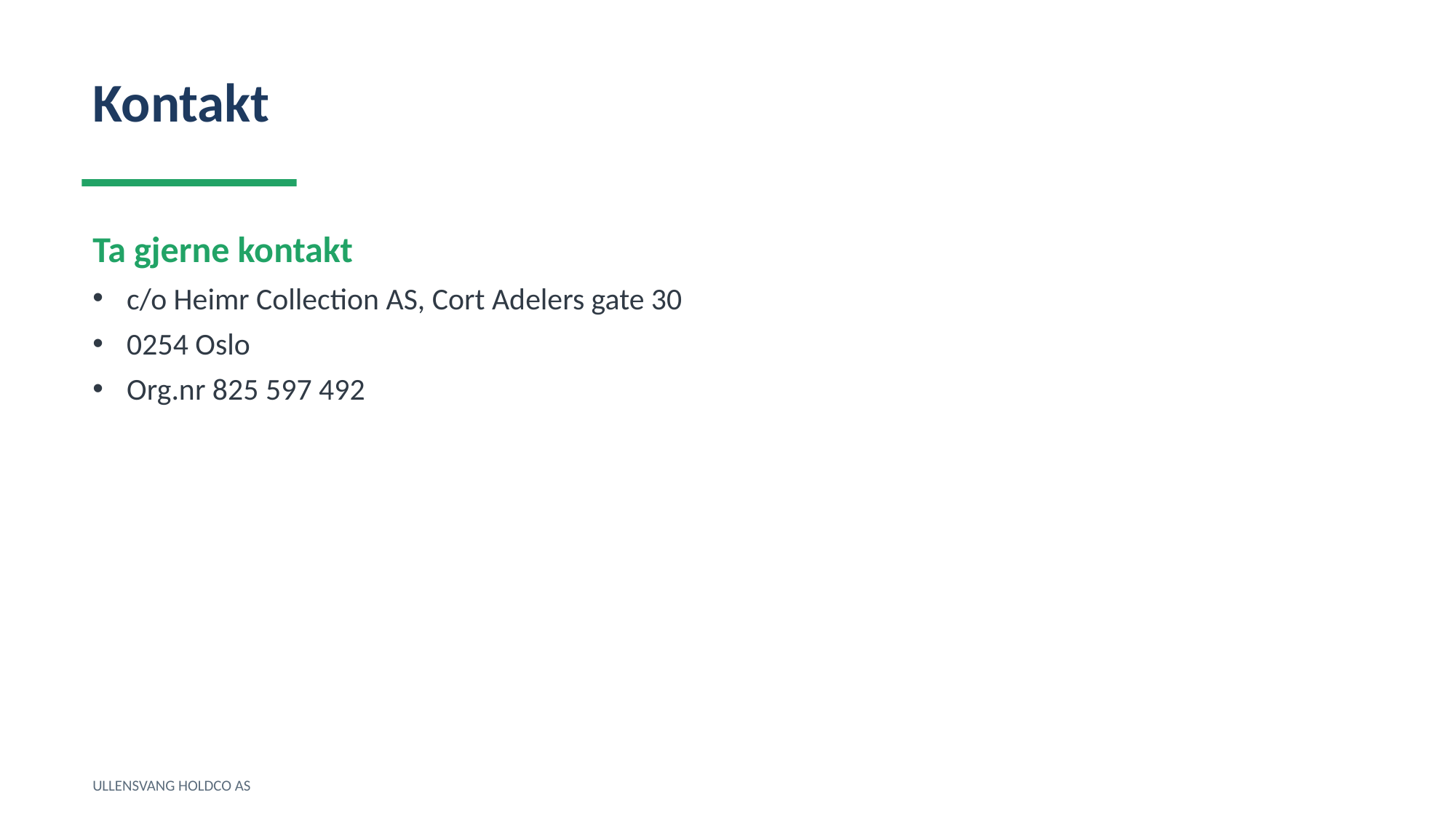

Kontakt

Ta gjerne kontakt
c/o Heimr Collection AS, Cort Adelers gate 30
0254 Oslo
Org.nr 825 597 492
ULLENSVANG HOLDCO AS